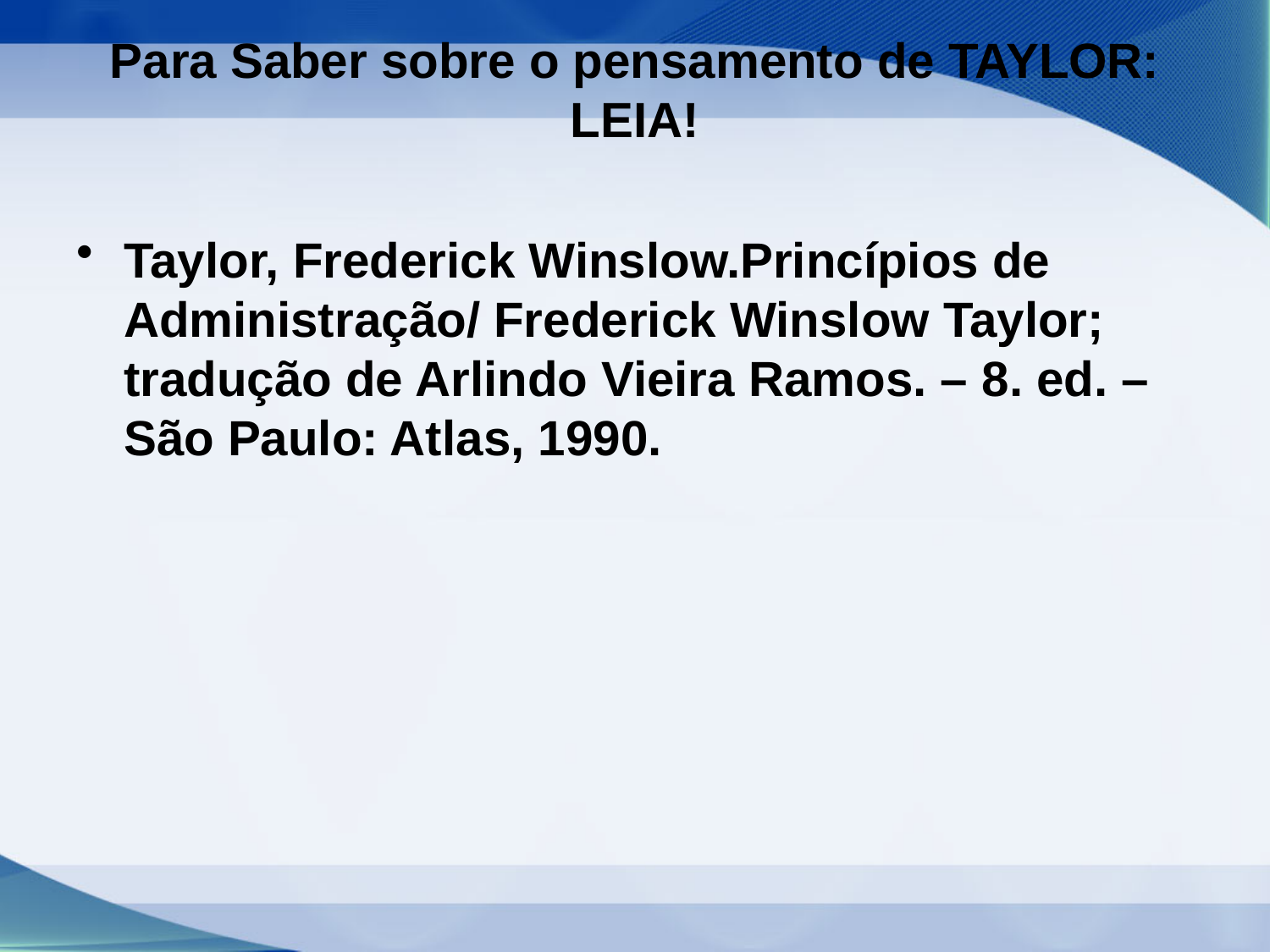

# Para Saber sobre o pensamento de TAYLOR: LEIA!
Taylor, Frederick Winslow.Princípios de Administração/ Frederick Winslow Taylor; tradução de Arlindo Vieira Ramos. – 8. ed. – São Paulo: Atlas, 1990.